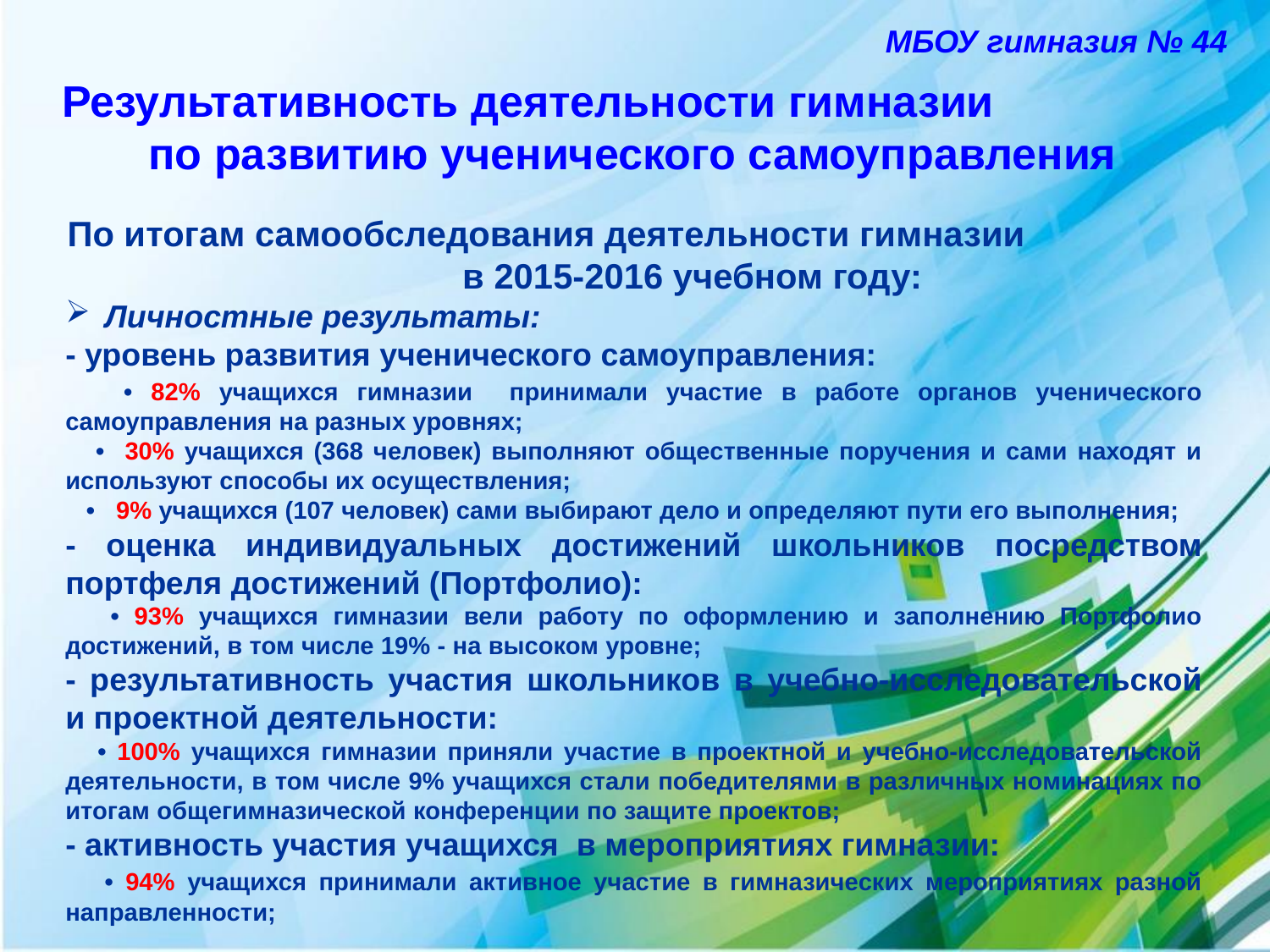

МБОУ гимназия № 44
Результативность деятельности гимназии                  по развитию ученического самоуправления
По итогам самообследования деятельности гимназии                               в 2015-2016 учебном году:
Личностные результаты:
- уровень развития ученического самоуправления:
   • 82% учащихся гимназии  принимали участие в работе органов ученического самоуправления на разных уровнях;
   •  30% учащихся (368 человек) выполняют общественные поручения и сами находят и используют способы их осуществления;
   •   9% учащихся (107 человек) сами выбирают дело и определяют пути его выполнения;
- оценка индивидуальных достижений школьников посредством портфеля достижений (Портфолио):
   • 93% учащихся гимназии вели работу по оформлению и заполнению Портфолио достижений, в том числе 19% - на высоком уровне;
- результативность участия школьников в учебно-исследовательской и проектной деятельности:
   • 100% учащихся гимназии приняли участие в проектной и учебно-исследовательской деятельности, в том числе 9% учащихся стали победителями в различных номинациях по итогам общегимназической конференции по защите проектов;
- активность участия учащихся  в мероприятиях гимназии:
   • 94% учащихся принимали активное участие в гимназических мероприятиях разной направленности;